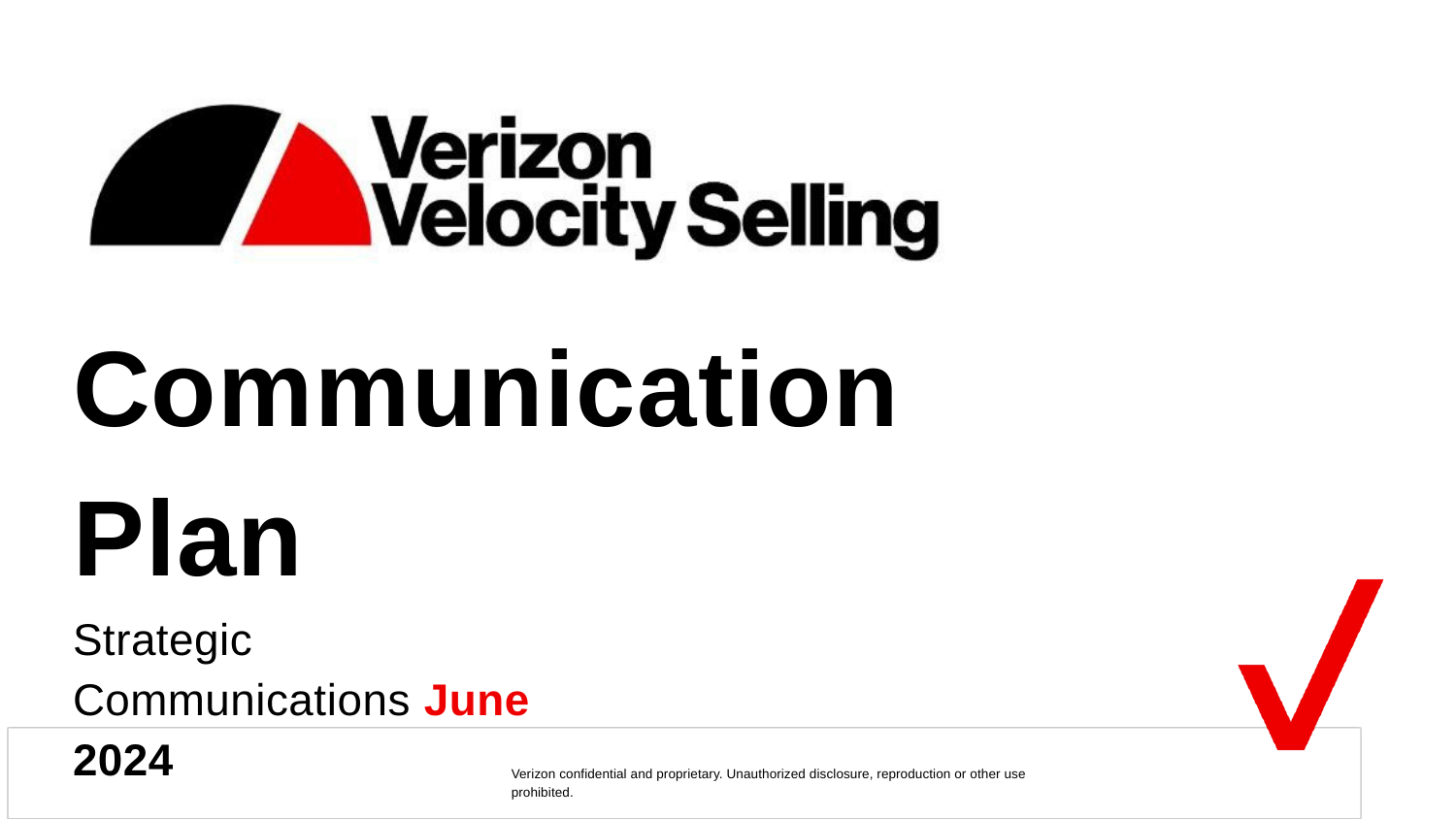

Communication Plan

Strategic Communications June 2024

Verizon confidential and proprietary. Unauthorized disclosure, reproduction or other use prohibited.